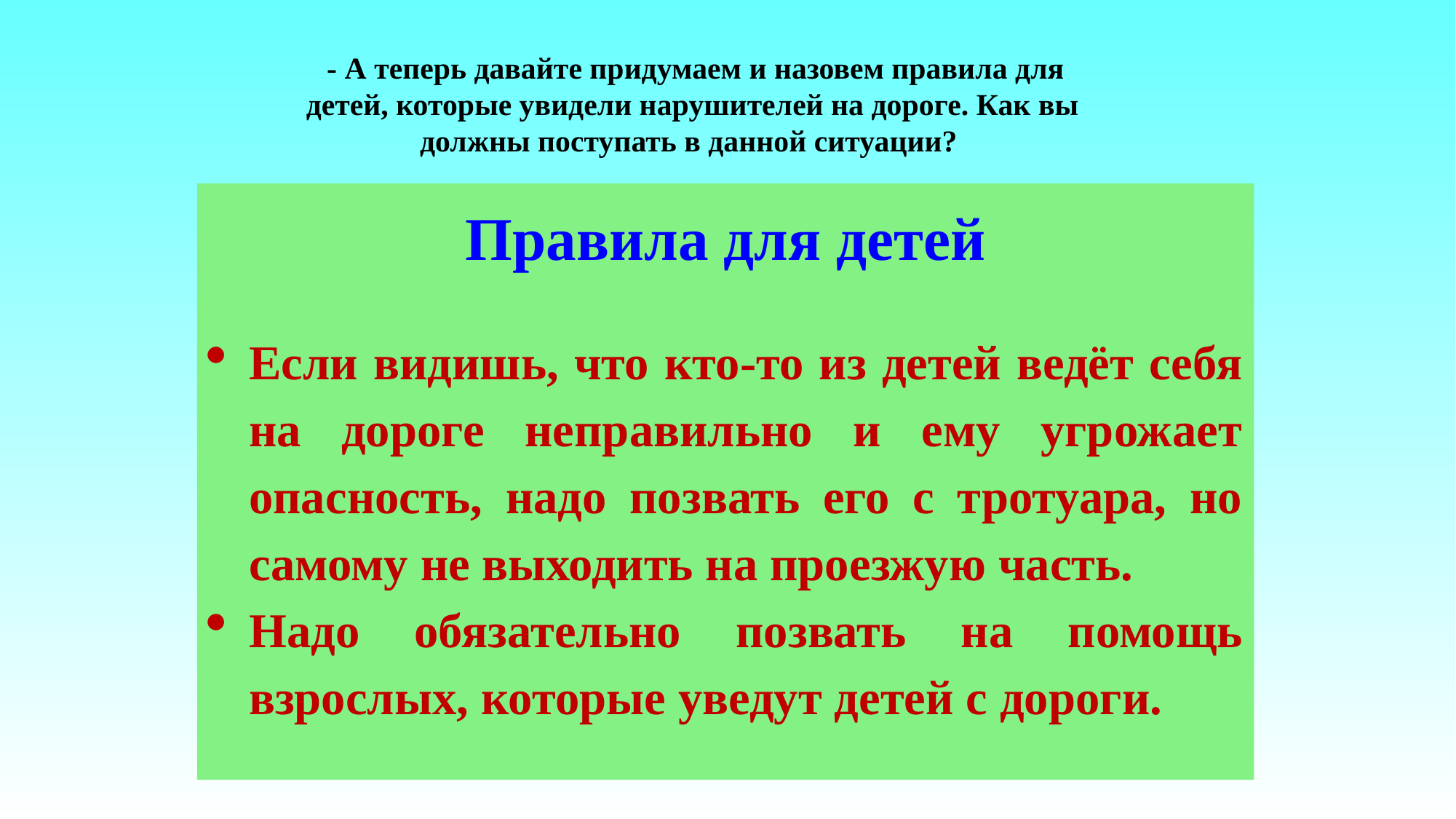

- А теперь давайте придумаем и назовем правила для детей, которые увидели нарушителей на дороге. Как вы должны поступать в данной ситуации?
Правила для детей

Если видишь, что кто-то из детей ведёт себя на дороге неправильно и ему угрожает опасность, надо позвать его с тротуара, но самому не выходить на проезжую часть.
Надо обязательно позвать на помощь взрослых, которые уведут детей с дороги.